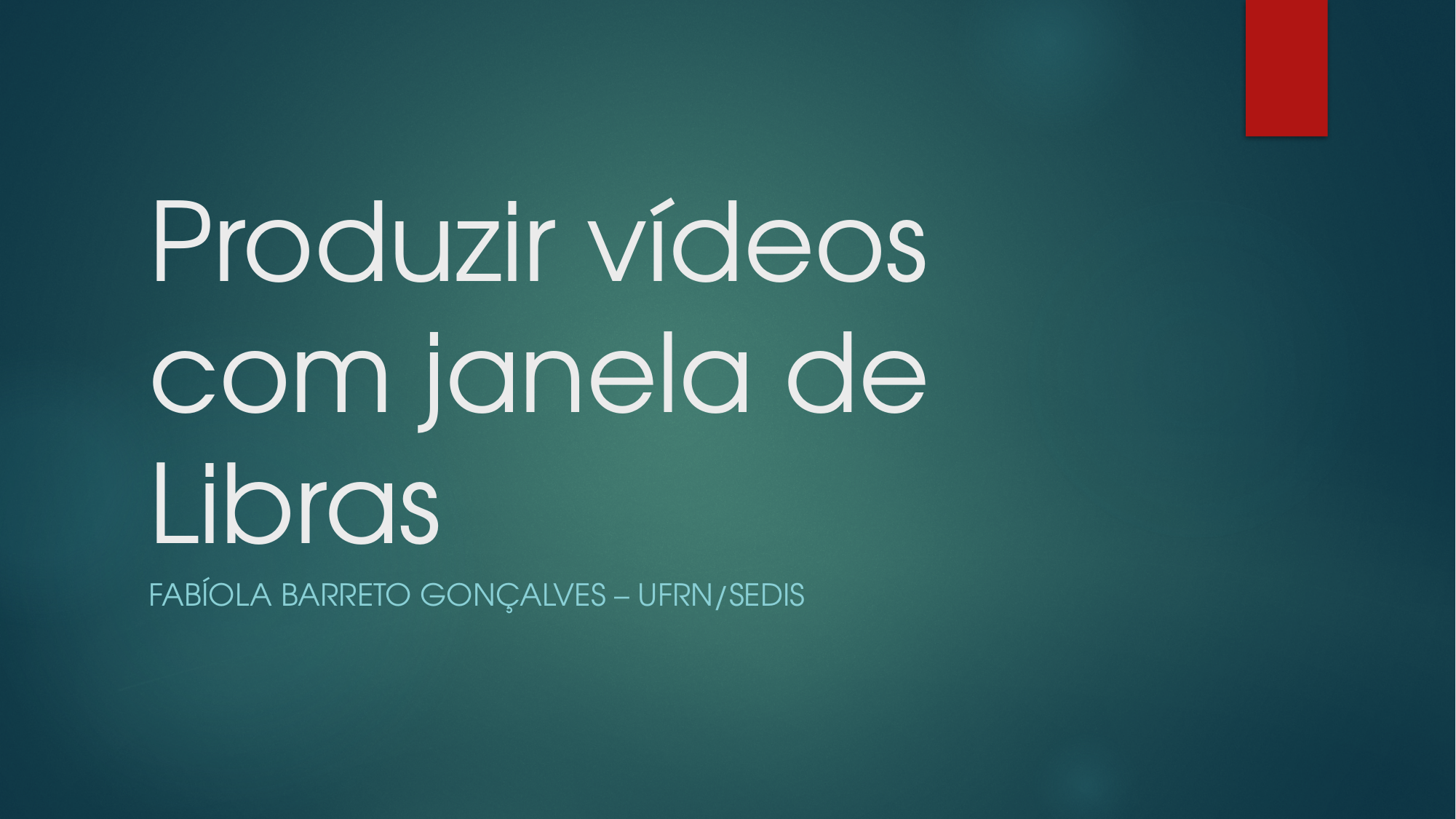

# Produzir vídeos com janela de Libras
Fabíola Barreto Gonçalves – ufrn/sedis